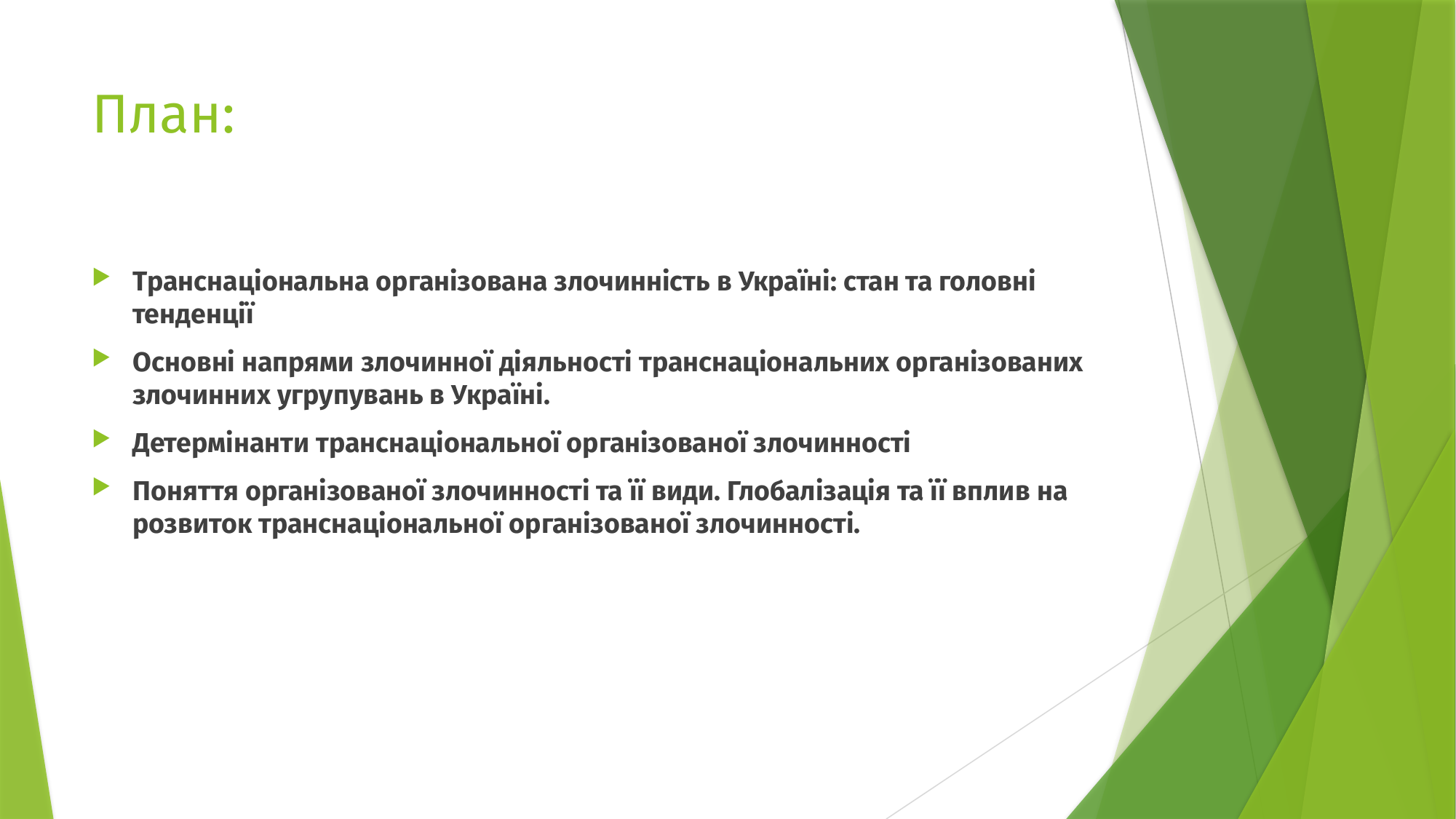

# План:
Транснаціональна організована злочинність в Україні: стан та головні тенденції
Основні напрями злочинної діяльності транснаціональних організованих злочинних угрупувань в Україні.
Детермінанти транснаціональної організованої злочинності
Поняття організованої злочинності та її види. Глобалізація та її вплив на розвиток транснаціональної організованої злочинності.